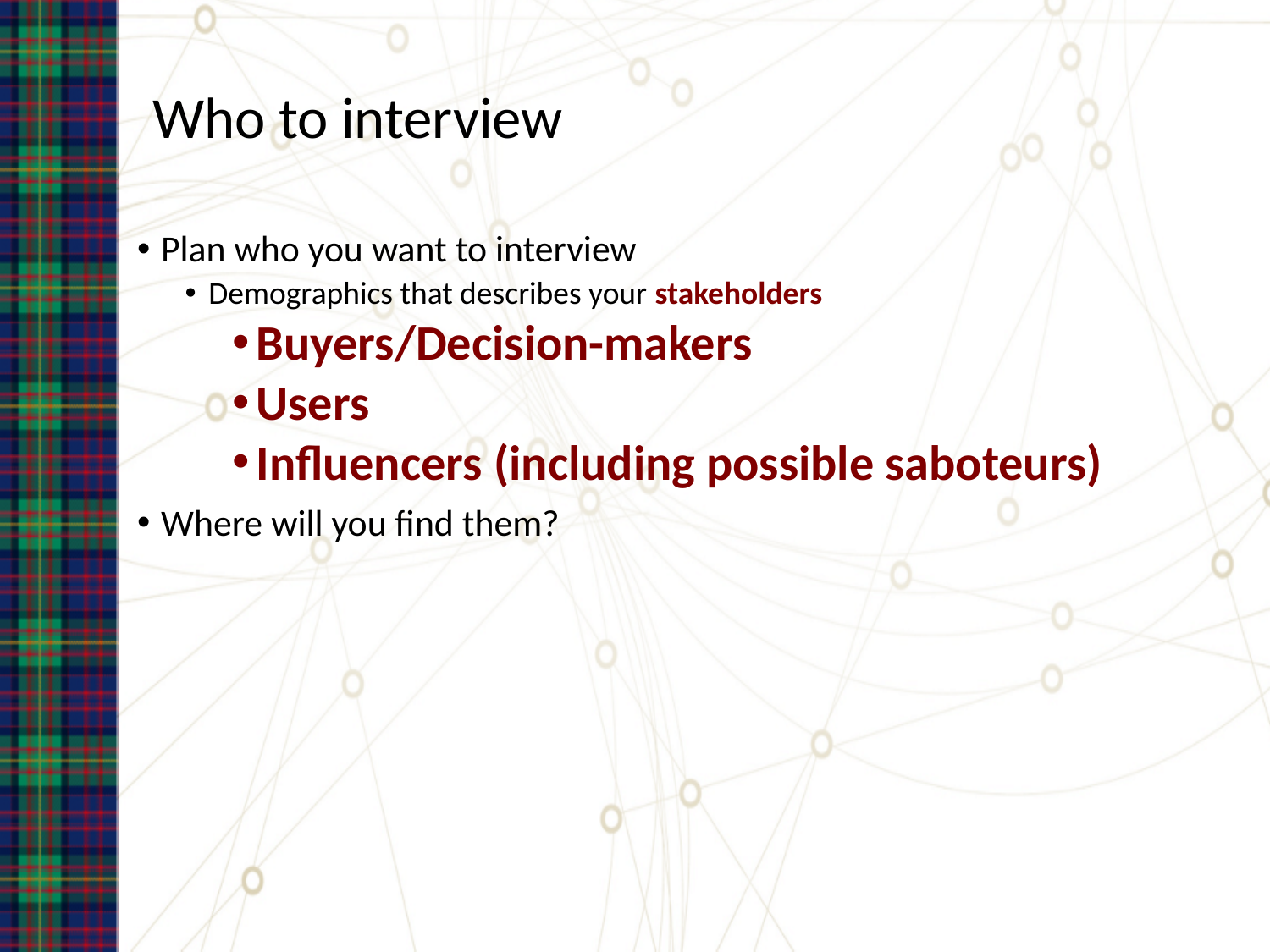

# Who to interview
Plan who you want to interview
Demographics that describes your stakeholders
Buyers/Decision-makers
Users
Influencers (including possible saboteurs)
Where will you find them?